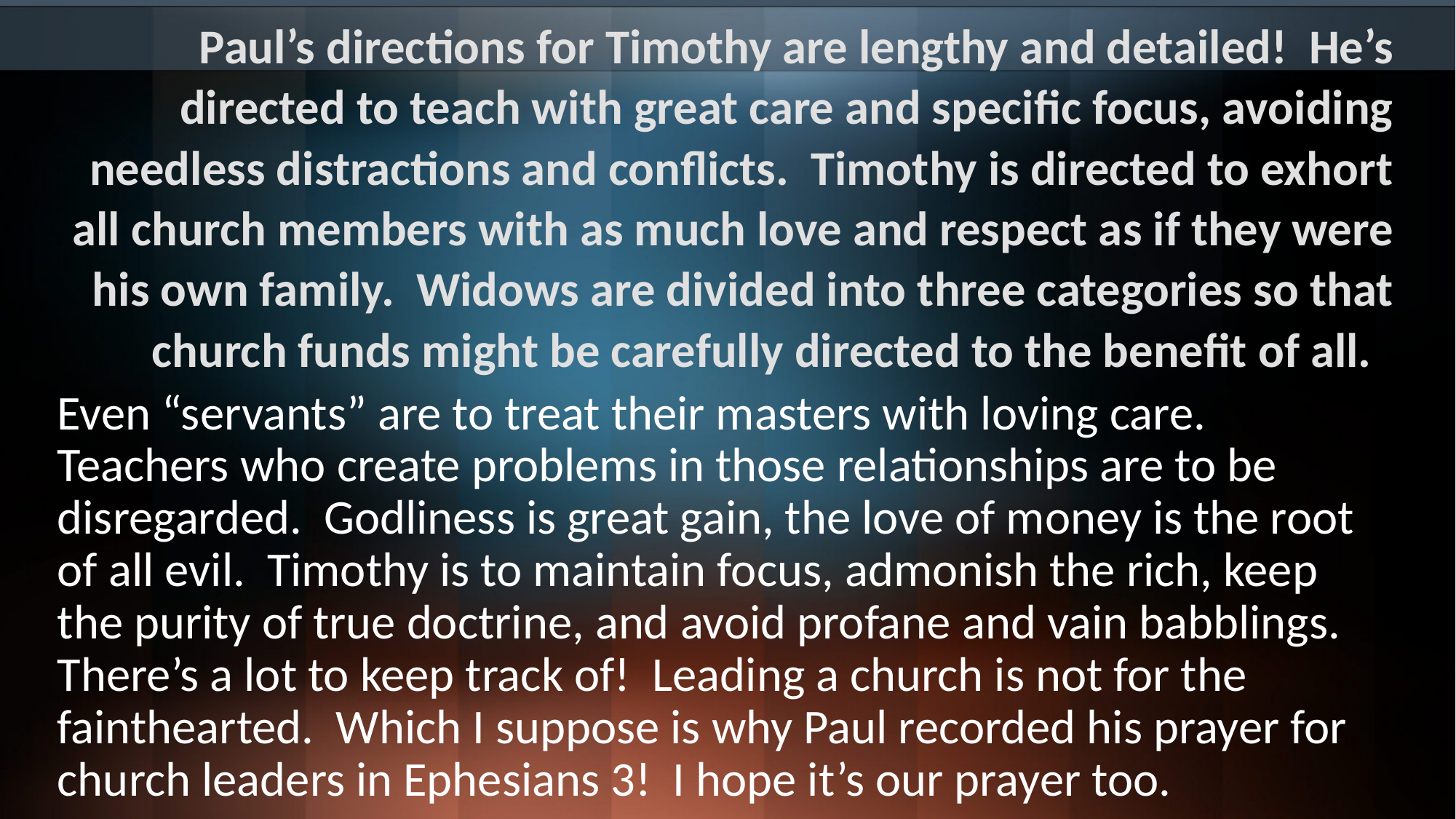

# Paul’s directions for Timothy are lengthy and detailed!  He’s directed to teach with great care and specific focus, avoiding needless distractions and conflicts.  Timothy is directed to exhort all church members with as much love and respect as if they were his own family.  Widows are divided into three categories so that church funds might be carefully directed to the benefit of all.
Even “servants” are to treat their masters with loving care.  Teachers who create problems in those relationships are to be disregarded.  Godliness is great gain, the love of money is the root of all evil.  Timothy is to maintain focus, admonish the rich, keep the purity of true doctrine, and avoid profane and vain babblings.  There’s a lot to keep track of!  Leading a church is not for the fainthearted.  Which I suppose is why Paul recorded his prayer for church leaders in Ephesians 3!  I hope it’s our prayer too.